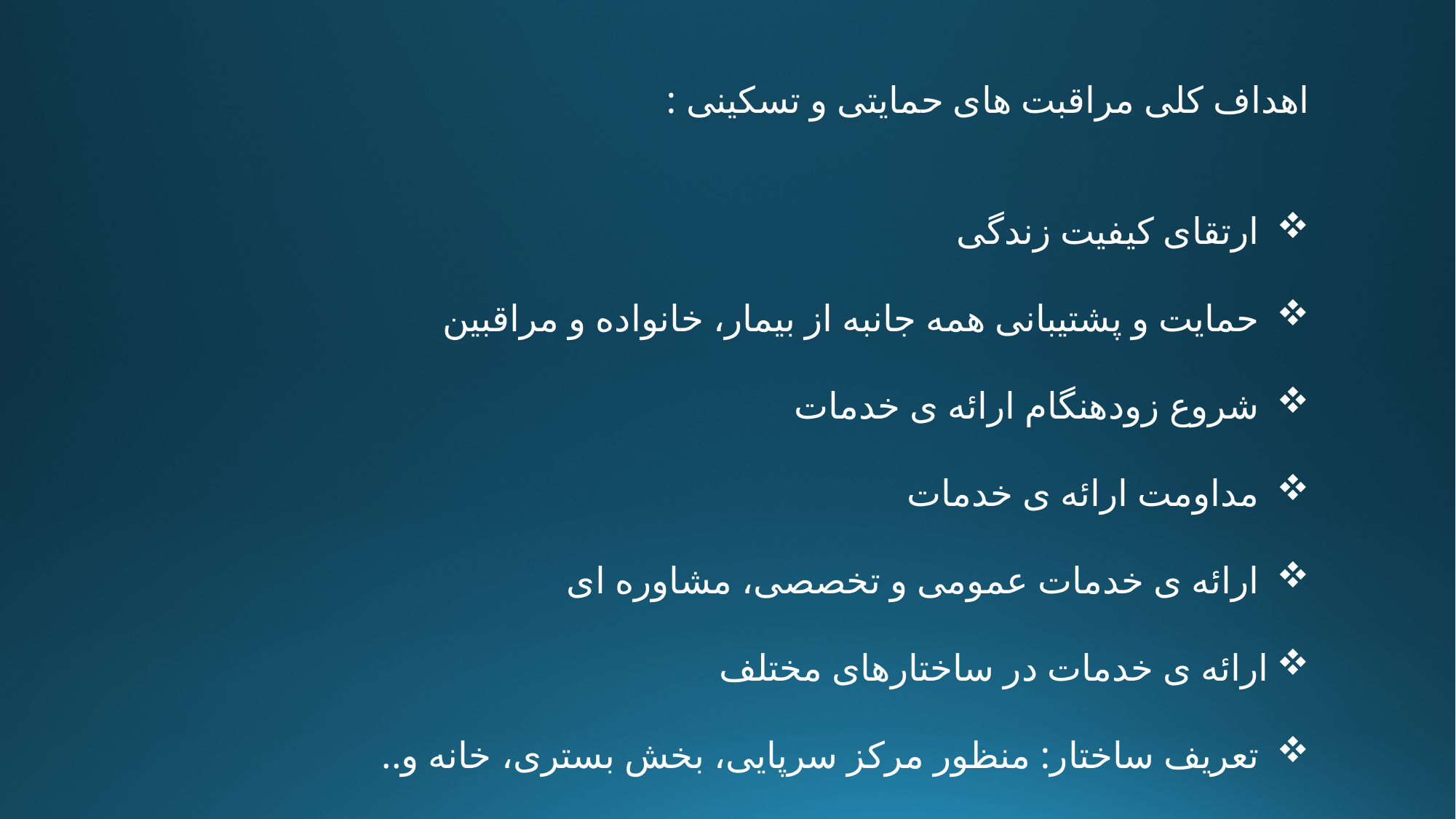

اهداف کلی مراقبت های حمایتی و تسکینی :

 ارتقای کیفیت زندگی

 حمایت و پشتیبانی همه جانبه از بیمار، خانواده و مراقبین

 شروع زودهنگام ارائه ی خدمات

 مداومت ارائه ی خدمات

 ارائه ی خدمات عمومی و تخصصی، مشاوره ای

ارائه ی خدمات در ساختارهای مختلف

 تعریف ساختار: منظور مرکز سرپایی، بخش بستری، خانه و..